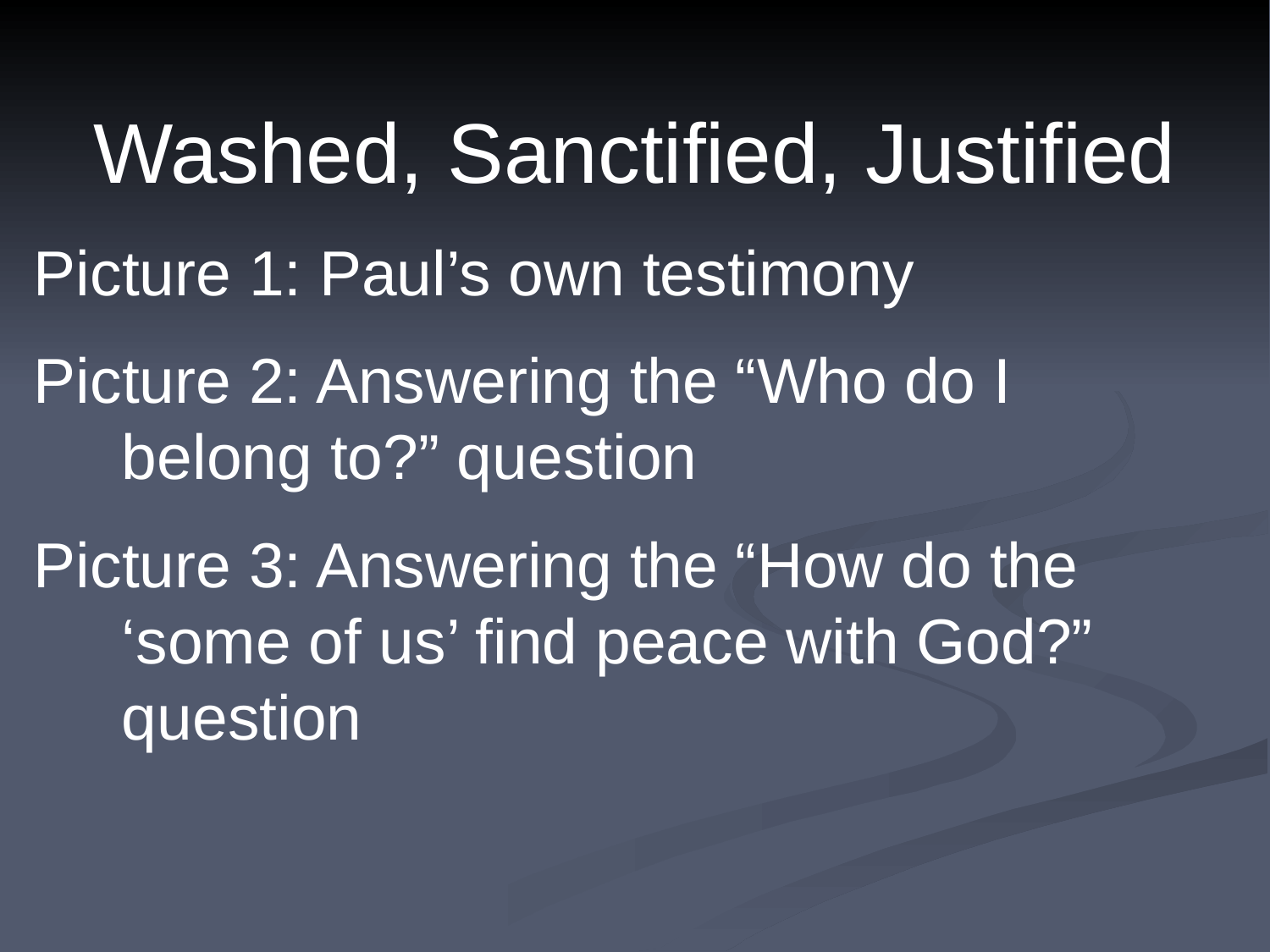

Washed, Sanctified, Justified
Picture 1: Paul’s own testimony
Picture 2: Answering the “Who do I
belong to?” question
Picture 3: Answering the “How do the
‘some of us’ find peace with God?”
question